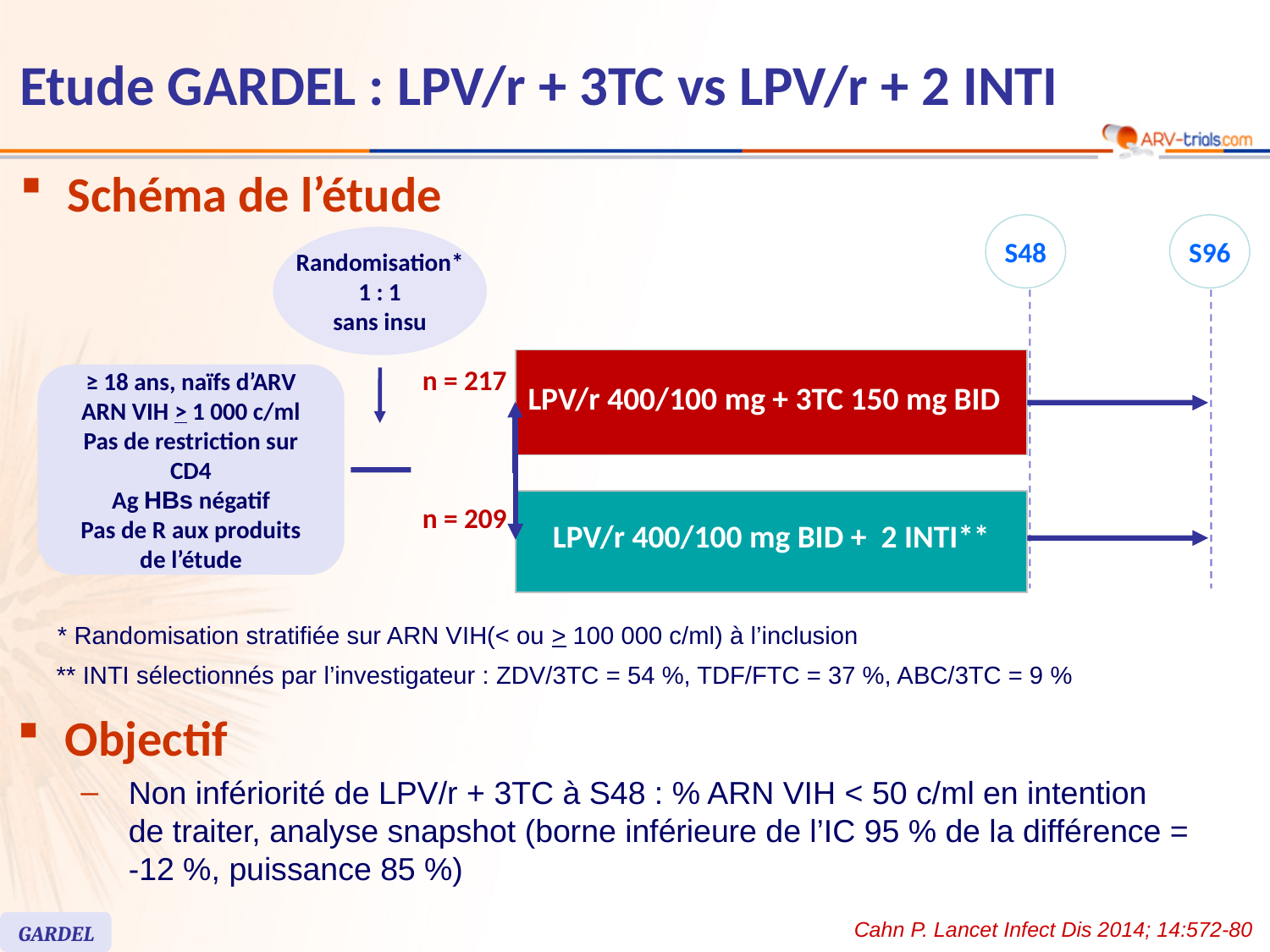

# Etude GARDEL : LPV/r + 3TC vs LPV/r + 2 INTI
Schéma de l’étude
S48
S96
Randomisation*
1 : 1
sans insu

| LPV/r 400/100 mg + 3TC 150 mg BID |
| --- |
n = 217
≥ 18 ans, naïfs d’ARV
ARN VIH > 1 000 c/ml
Pas de restriction sur CD4
Ag HBs négatif
Pas de R aux produits
de l’étude

| LPV/r 400/100 mg BID + 2 INTI\*\* |
| --- |
n = 209
* Randomisation stratifiée sur ARN VIH(< ou > 100 000 c/ml) à l’inclusion
** INTI sélectionnés par l’investigateur : ZDV/3TC = 54 %, TDF/FTC = 37 %, ABC/3TC = 9 %
Objectif
Non infériorité de LPV/r + 3TC à S48 : % ARN VIH < 50 c/ml en intention
de traiter, analyse snapshot (borne inférieure de l’IC 95 % de la différence =
-12 %, puissance 85 %)
Cahn P. Lancet Infect Dis 2014; 14:572-80

GARDEL